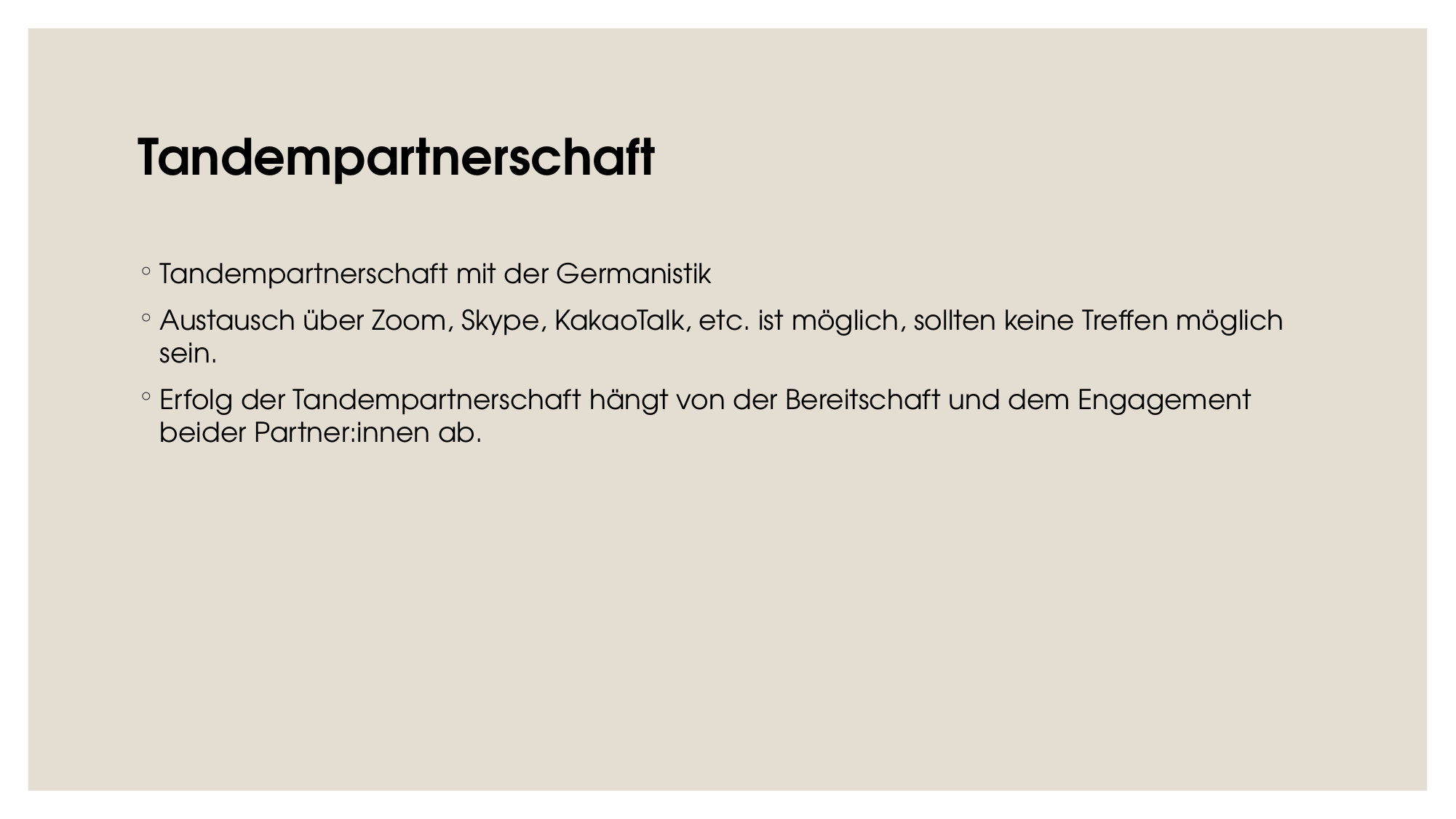

# Tandempartnerschaft
Tandempartnerschaft mit der Germanistik
Austausch über Zoom, Skype, KakaoTalk, etc. ist möglich, sollten keine Treffen möglich
sein.
Erfolg der Tandempartnerschaft hängt von der Bereitschaft und dem Engagement
beider Partner:innen ab.